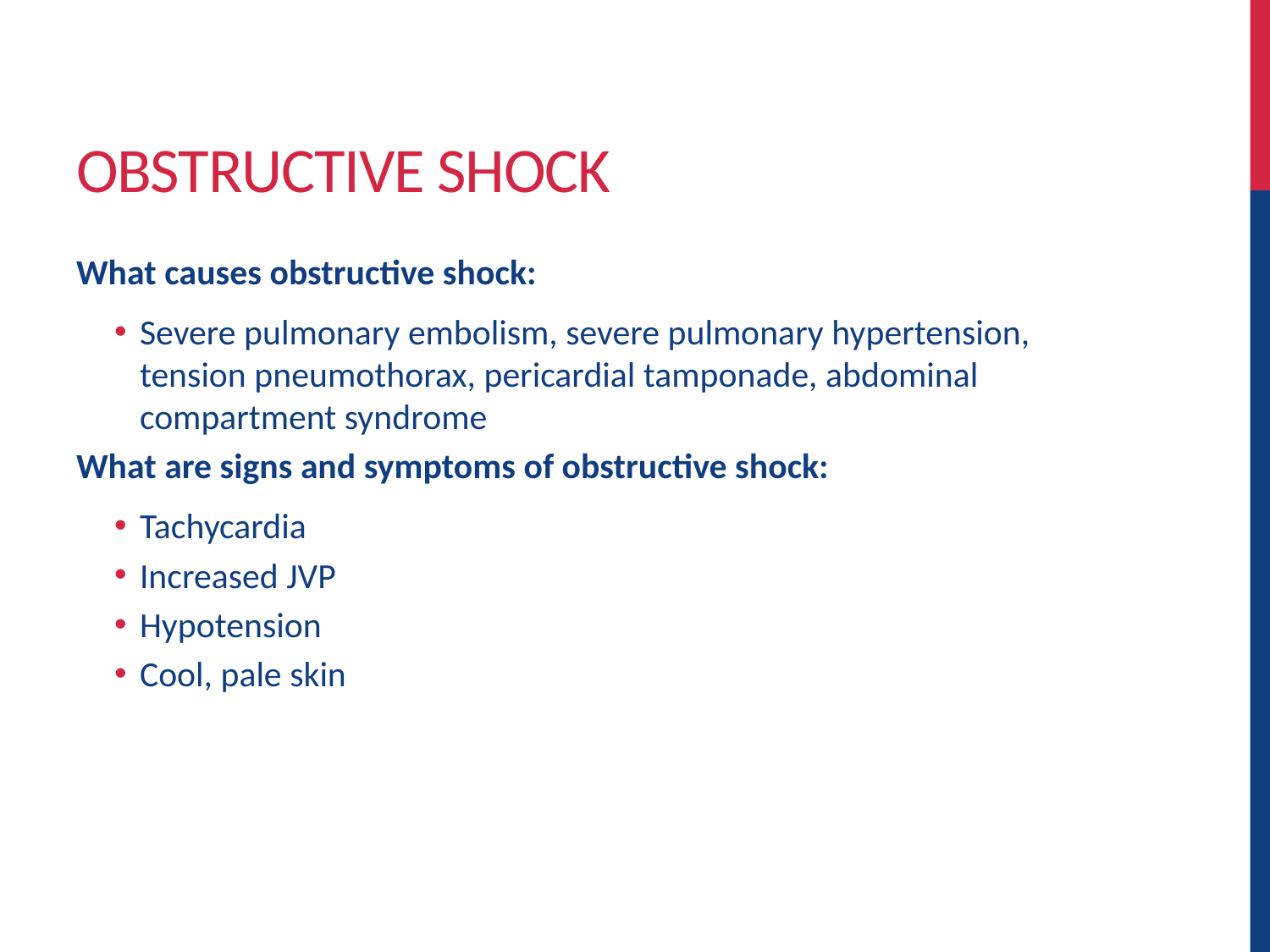

# Obstructive Shock
What causes obstructive shock:
Severe pulmonary embolism, severe pulmonary hypertension, tension pneumothorax, pericardial tamponade, abdominal compartment syndrome
What are signs and symptoms of obstructive shock:
Tachycardia
Increased JVP
Hypotension
Cool, pale skin